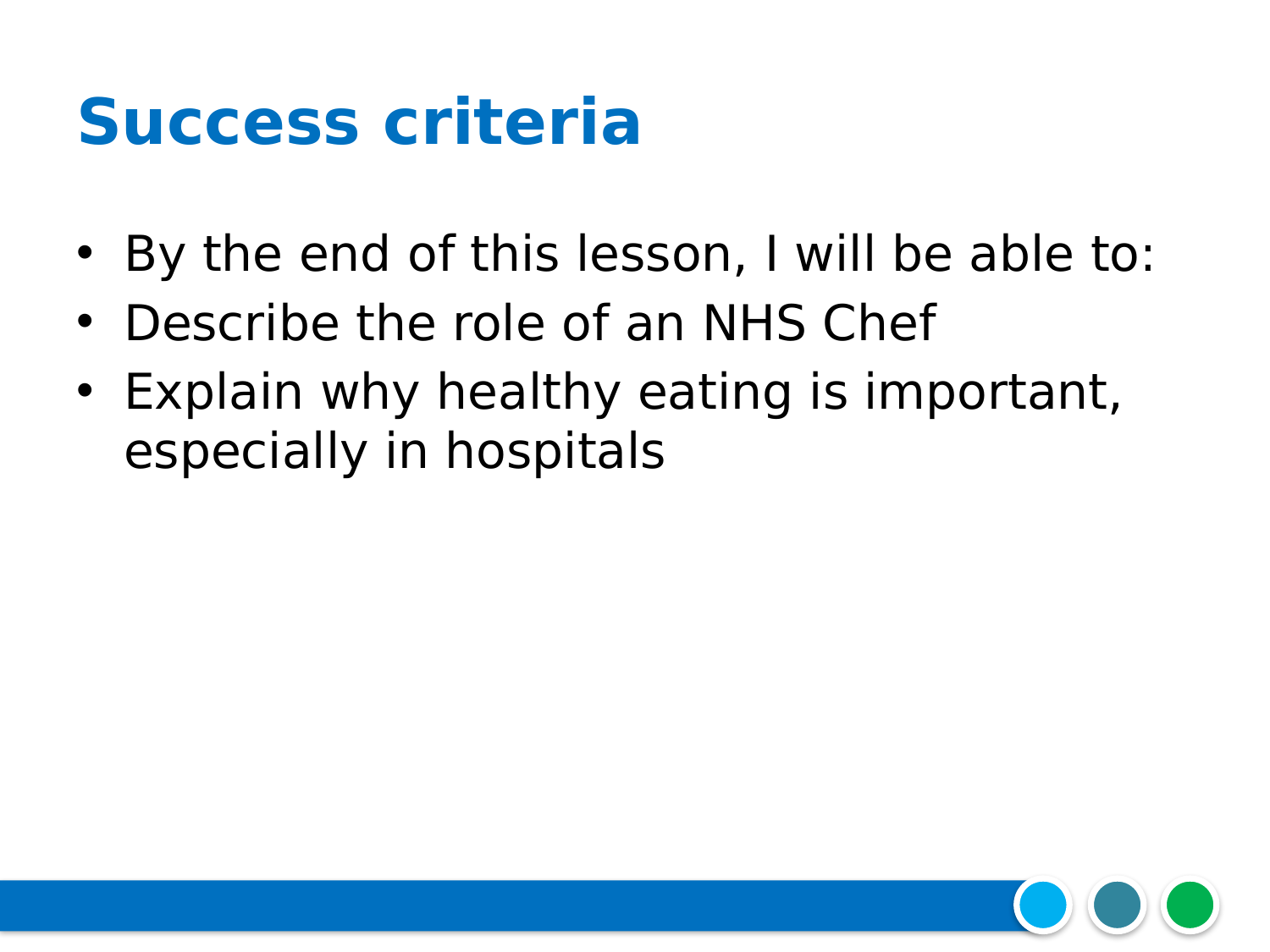

# Success criteria
By the end of this lesson, I will be able to:
Describe the role of an NHS Chef
Explain why healthy eating is important, especially in hospitals